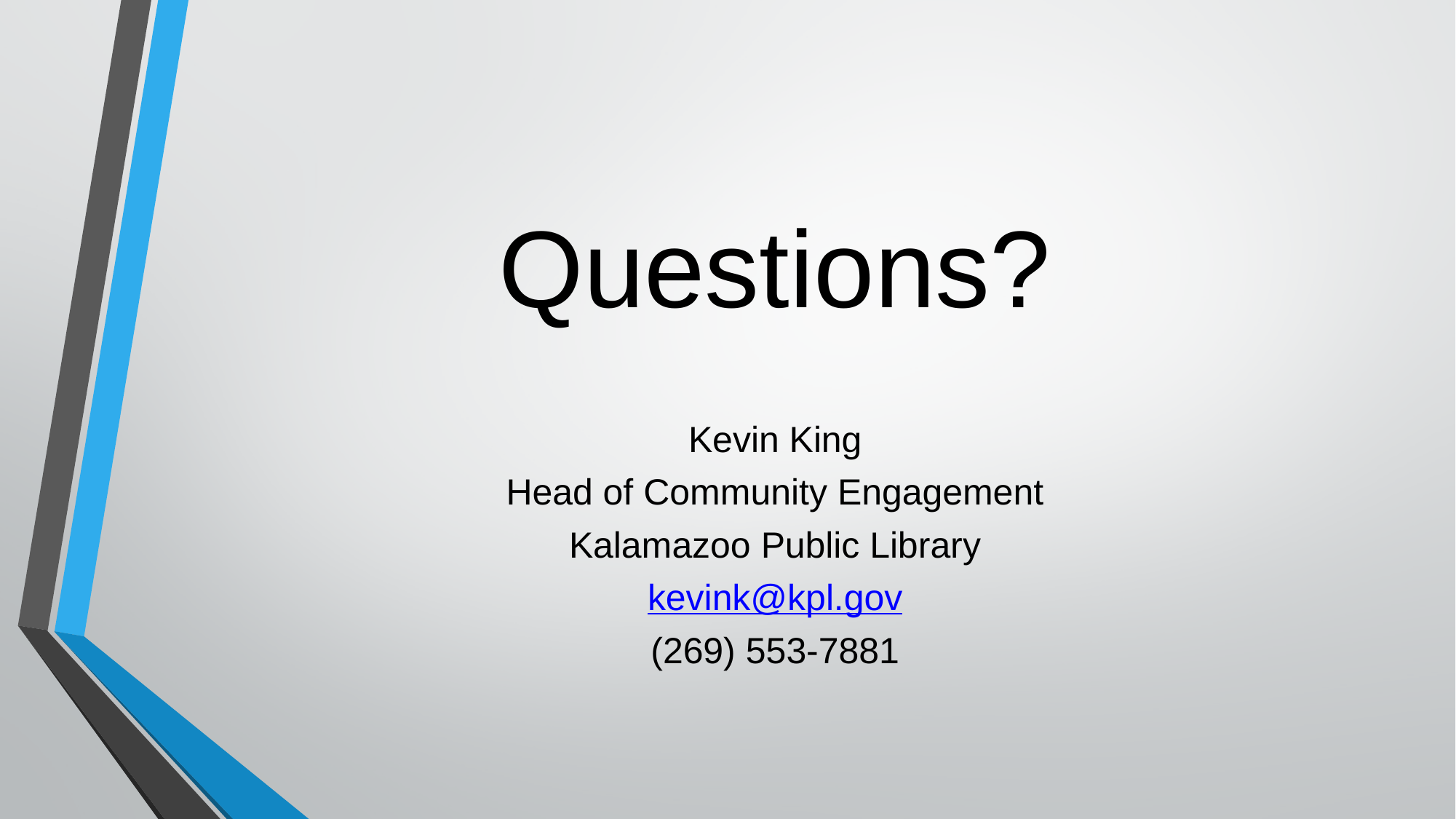

# Questions?
Kevin King
Head of Community Engagement
Kalamazoo Public Library
kevink@kpl.gov
(269) 553-7881